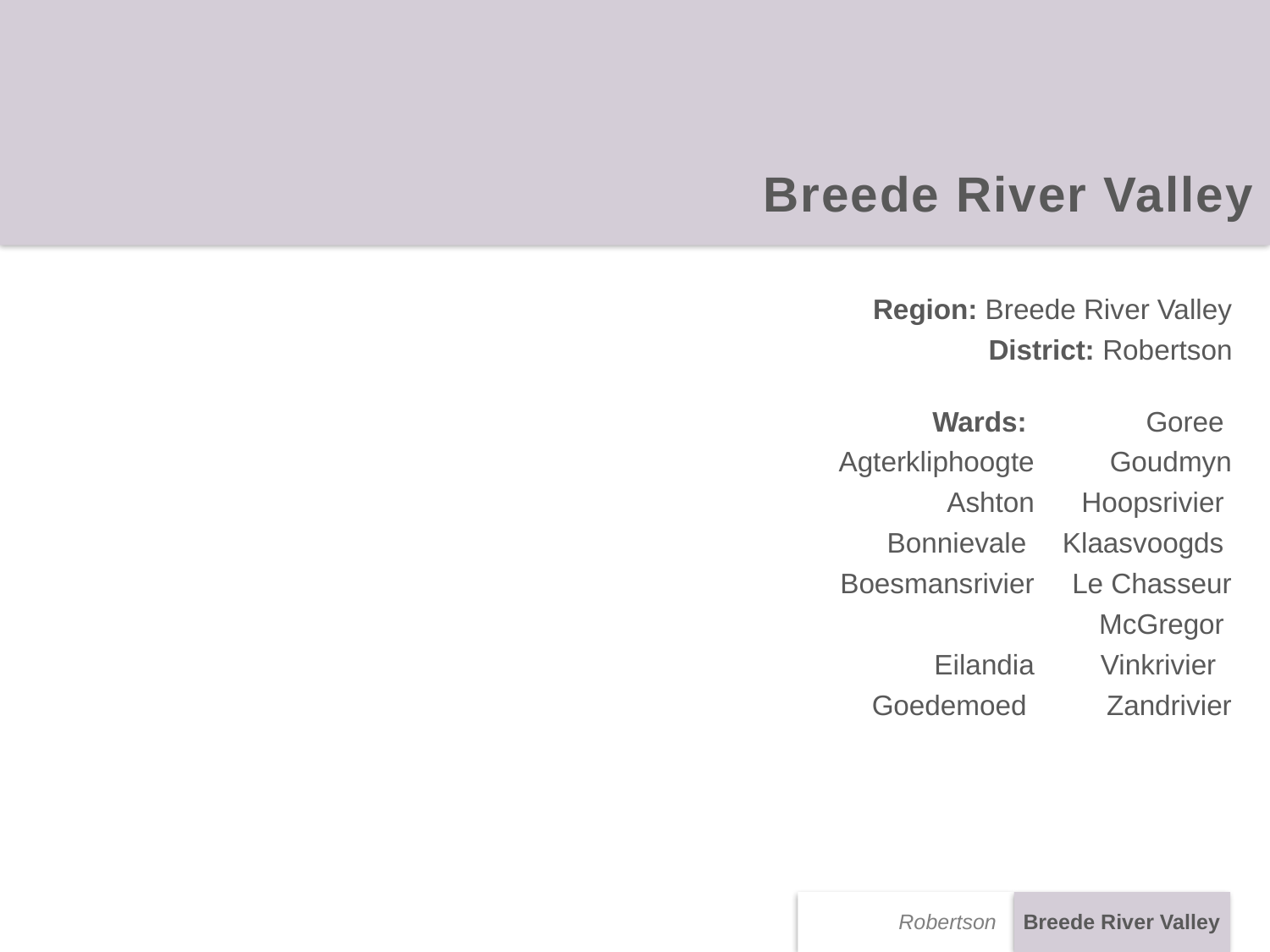

Breede River Valley
Region: Breede River Valley
District: Robertson
Wards:  Agterkliphoogte
Ashton
Bonnievale
Boesmansrivier
Eilandia
Goedemoed
Goree
Goudmyn
Hoopsrivier
Klaasvoogds
Le Chasseur
McGregor
Vinkrivier
Zandrivier

Breede River Valley
Robertson